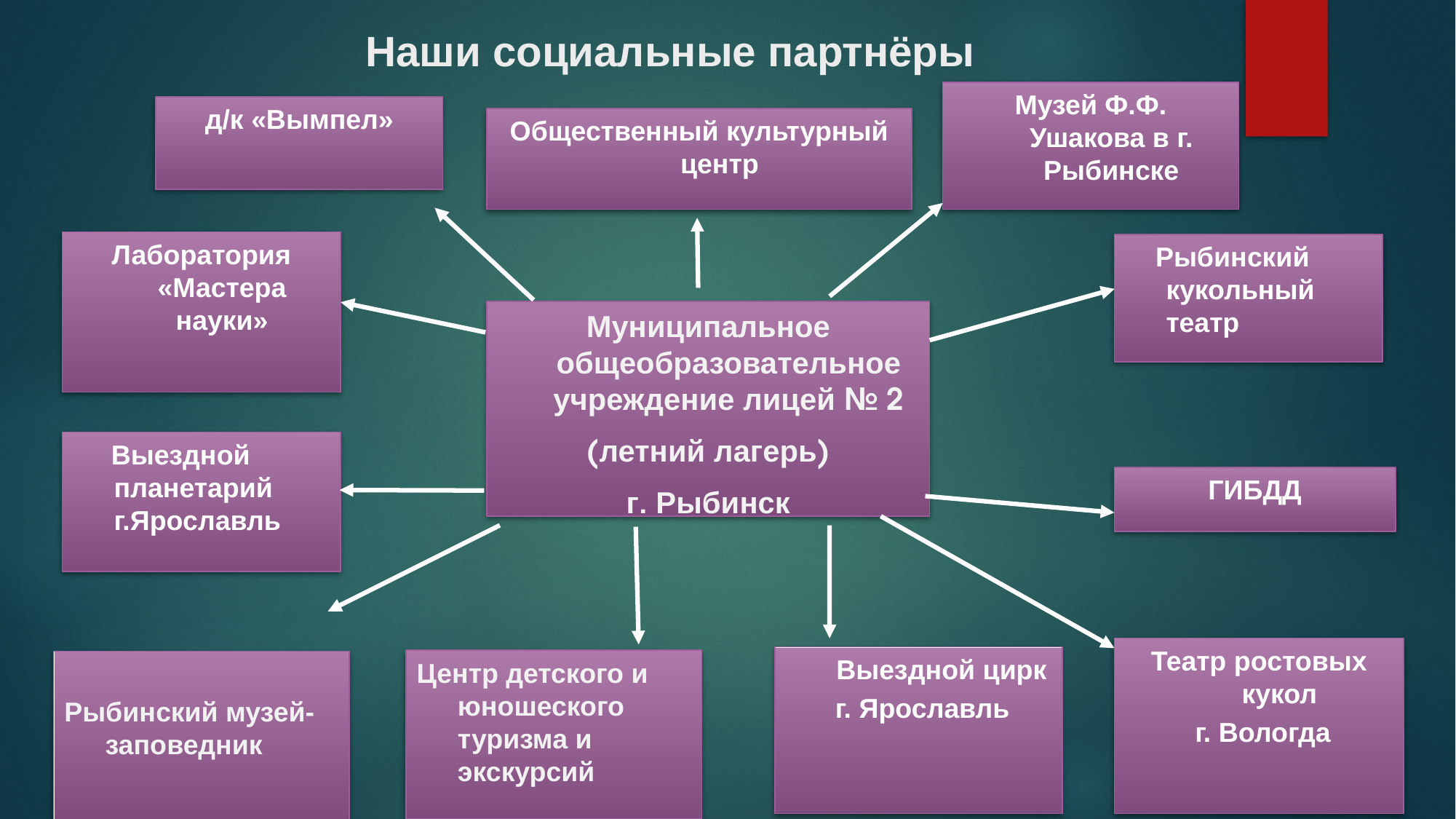

# Наши социальные партнёры
Музей Ф.Ф. Ушакова в г. Рыбинске
д/к «Вымпел»
Общественный культурный центр

Лаборатория «Мастера науки»
    Рыбинский кукольный театр

Муниципальное общеобразовательное учреждение лицей № 2
(летний лагерь)
г. Рыбинск

     Выездной планетарий г.Ярославль
ГИБДД

Театр ростовых кукол
 г. Вологда
      Выездной цирк
 г. Ярославль
Центр детского и юношеского туризма и экскурсий

Рыбинский музей-заповедник